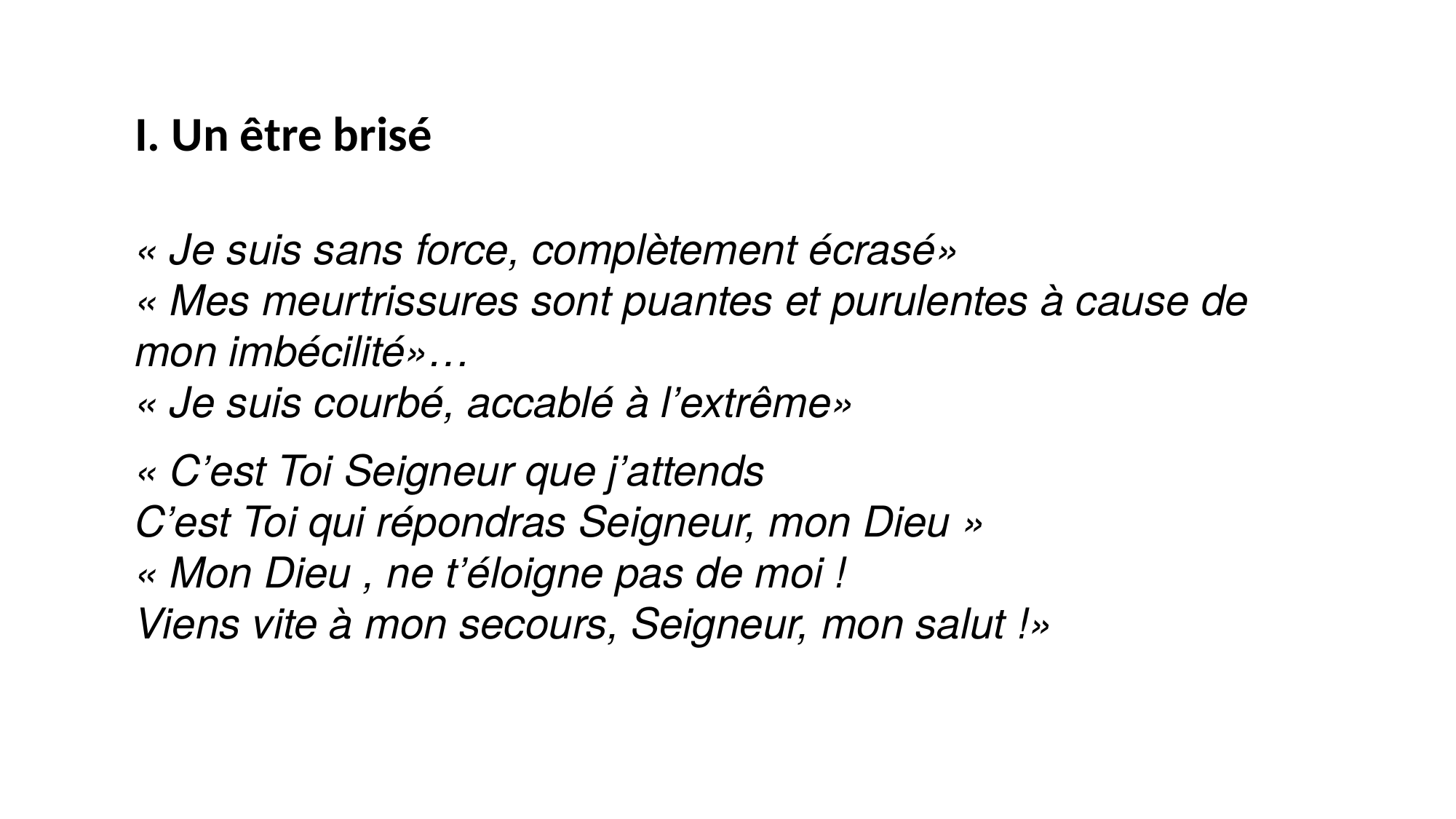

I. Un être brisé
« Je suis sans force, complètement écrasé»
« Mes meurtrissures sont puantes et purulentes à cause de mon imbécilité»…
« Je suis courbé, accablé à l’extrême»
« C’est Toi Seigneur que j’attends
C’est Toi qui répondras Seigneur, mon Dieu »
« Mon Dieu , ne t’éloigne pas de moi !
Viens vite à mon secours, Seigneur, mon salut !»